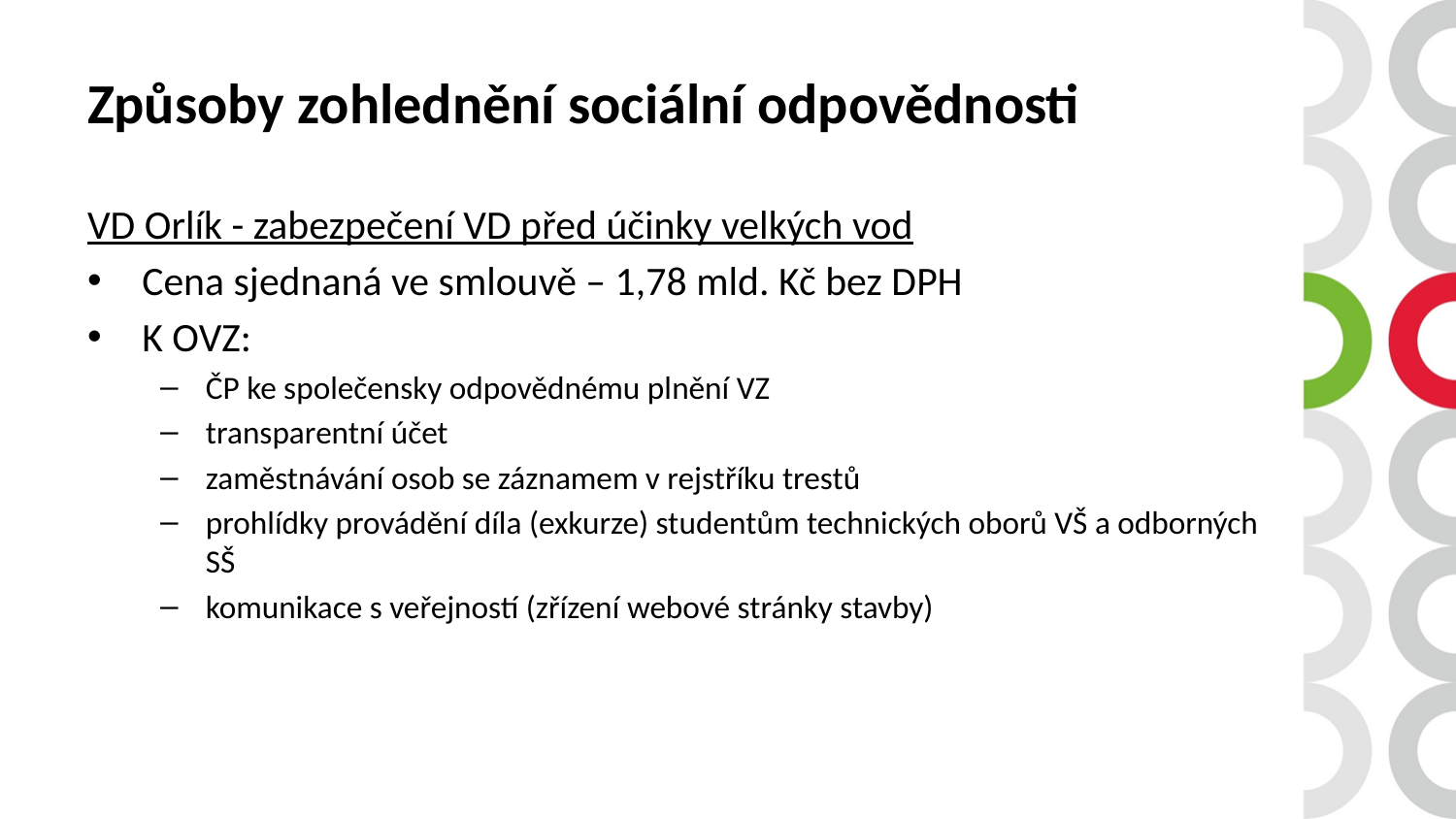

# Způsoby zohlednění sociální odpovědnosti
VD Orlík - zabezpečení VD před účinky velkých vod
Cena sjednaná ve smlouvě – 1,78 mld. Kč bez DPH
K OVZ:
ČP ke společensky odpovědnému plnění VZ
transparentní účet
zaměstnávání osob se záznamem v rejstříku trestů
prohlídky provádění díla (exkurze) studentům technických oborů VŠ a odborných SŠ
komunikace s veřejností (zřízení webové stránky stavby)